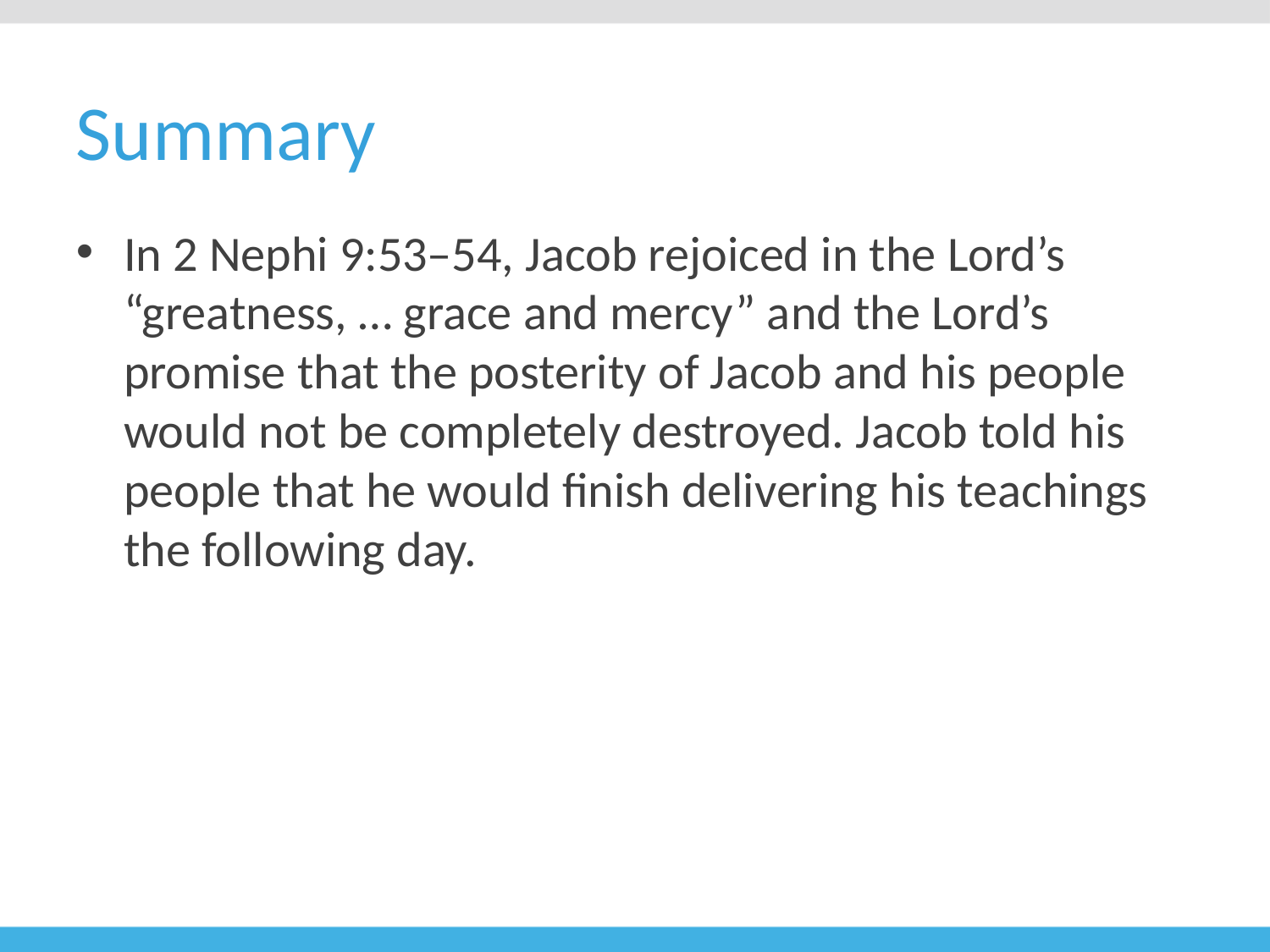

# Summary
In 2 Nephi 9:53–54, Jacob rejoiced in the Lord’s “greatness, … grace and mercy” and the Lord’s promise that the posterity of Jacob and his people would not be completely destroyed. Jacob told his people that he would finish delivering his teachings the following day.